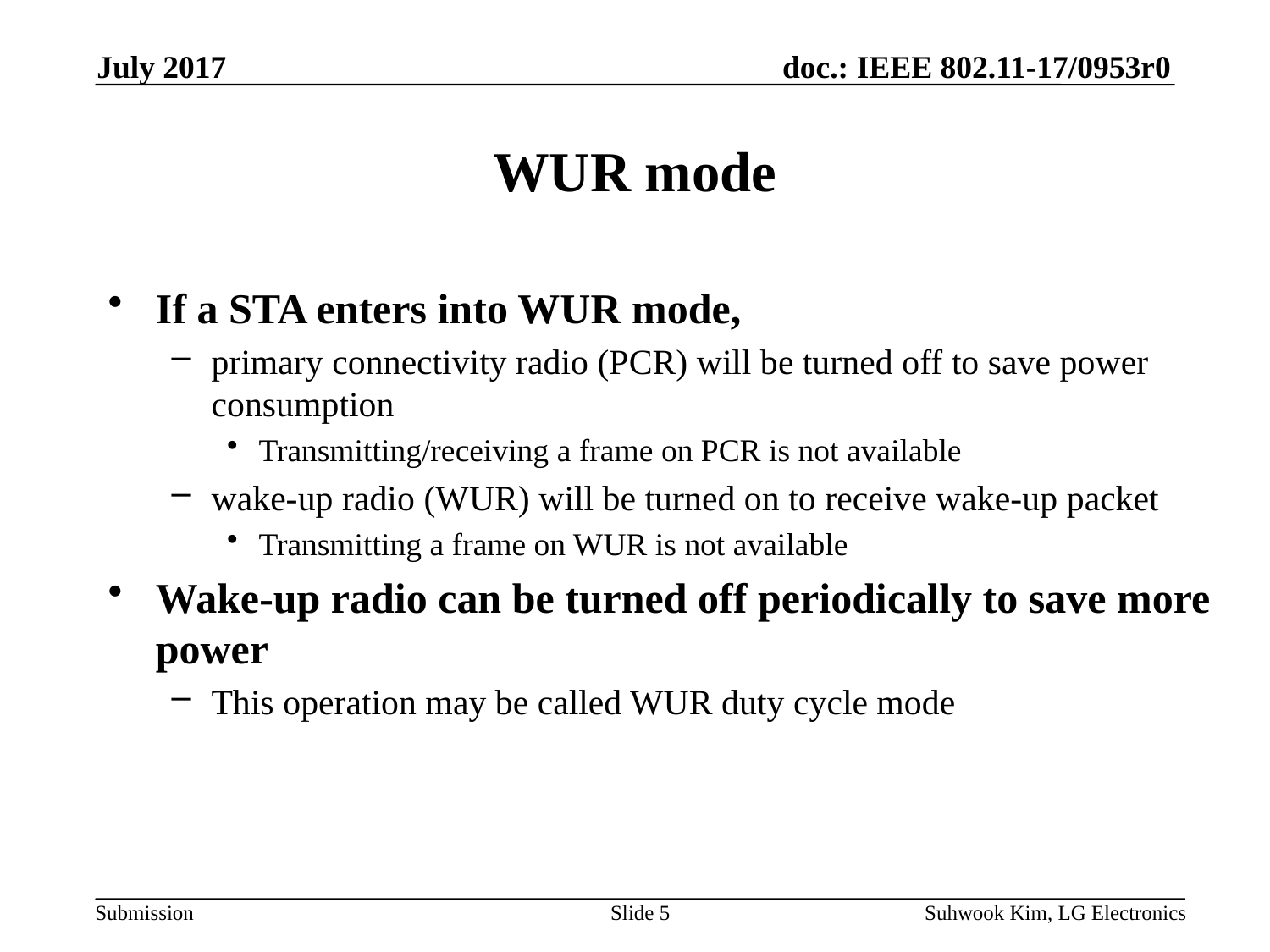

July 2017
# WUR mode
If a STA enters into WUR mode,
primary connectivity radio (PCR) will be turned off to save power consumption
Transmitting/receiving a frame on PCR is not available
wake-up radio (WUR) will be turned on to receive wake-up packet
Transmitting a frame on WUR is not available
Wake-up radio can be turned off periodically to save more power
This operation may be called WUR duty cycle mode
Slide 5
Suhwook Kim, LG Electronics